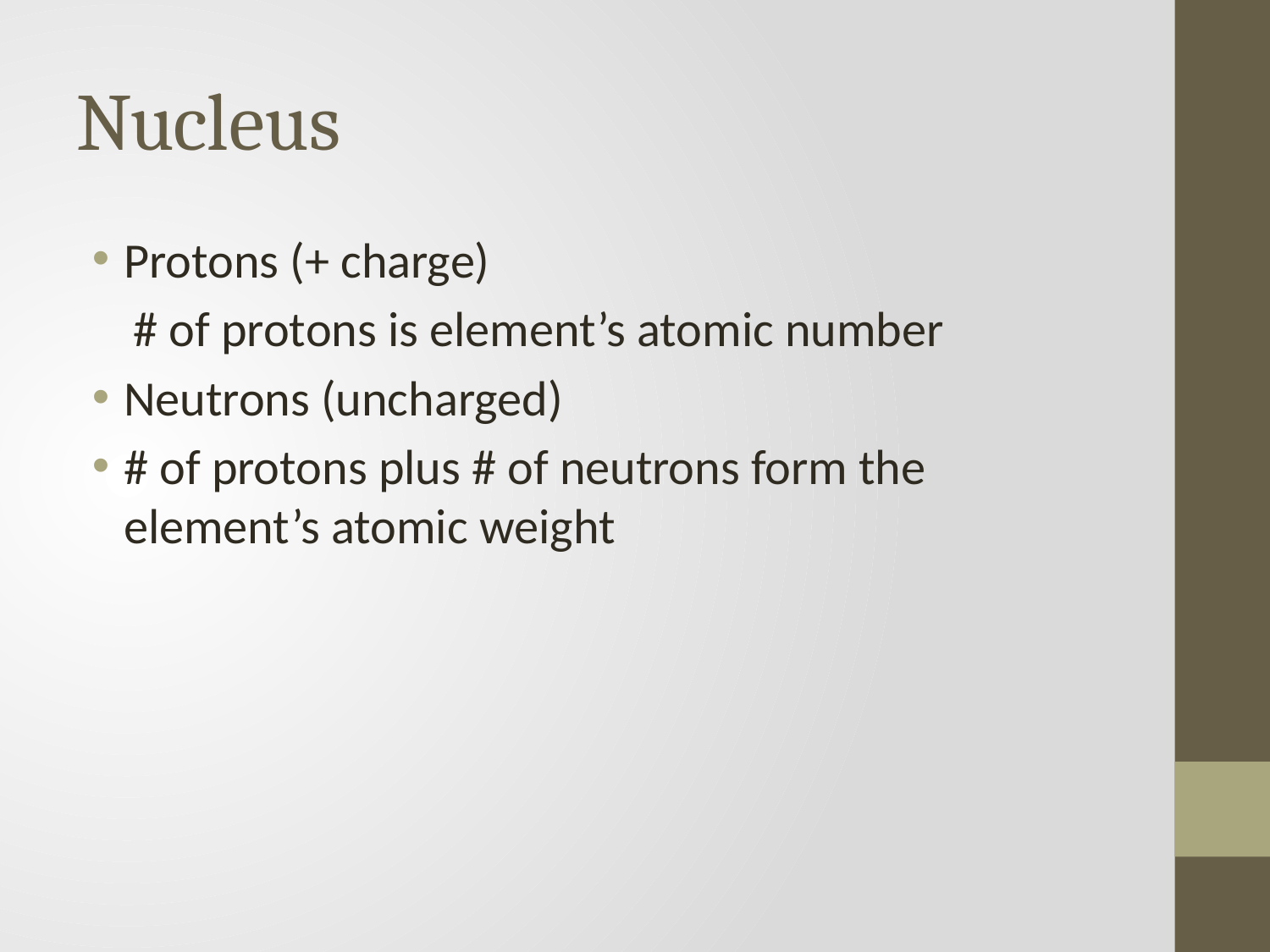

# Nucleus
Protons (+ charge)
# of protons is element’s atomic number
Neutrons (uncharged)
# of protons plus # of neutrons form the element’s atomic weight